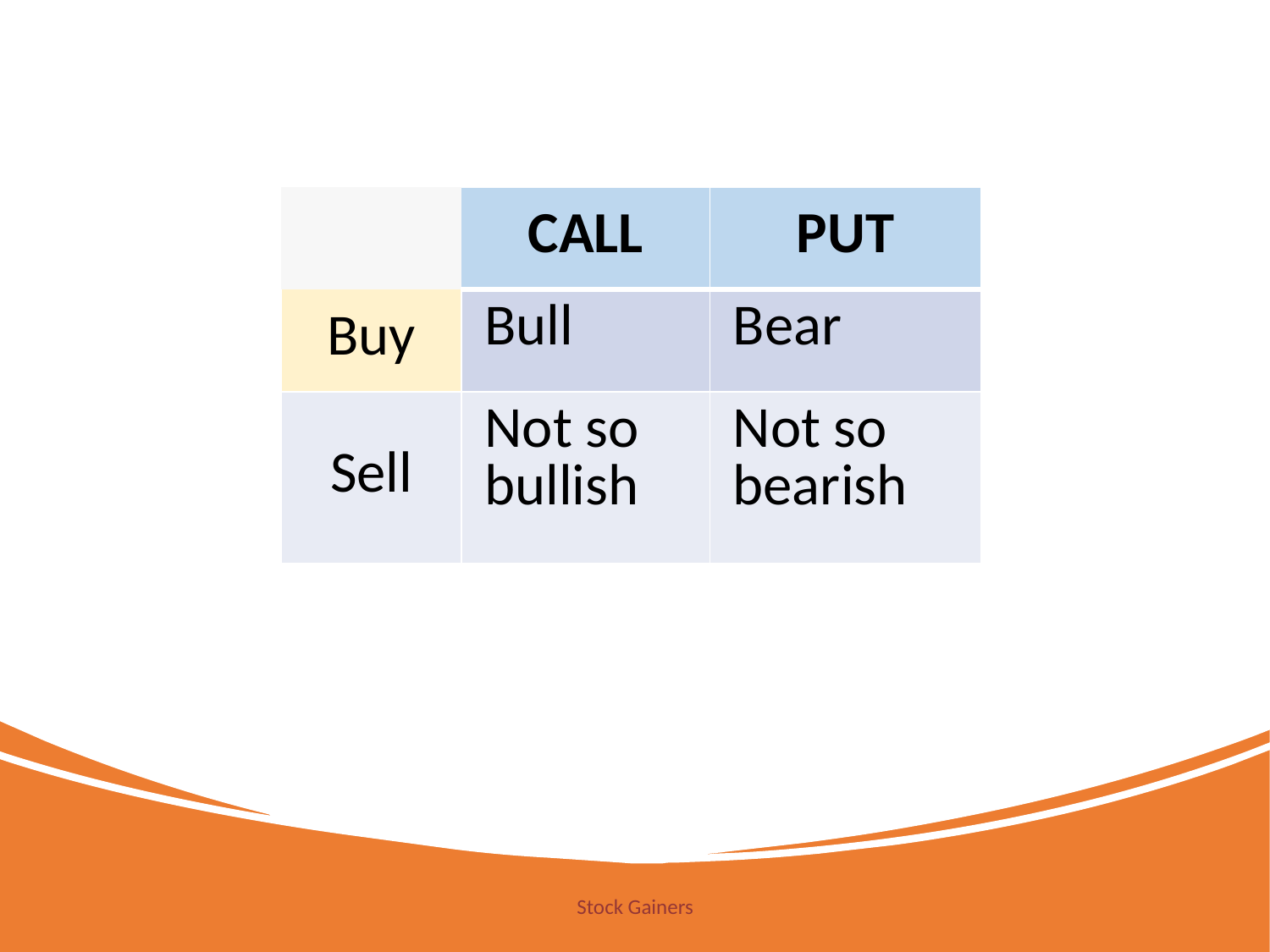

|  | CALL | PUT |
| --- | --- | --- |
| Buy | Bull | Bear |
| Sell | Not so bullish | Not so bearish |
Stock Gainers